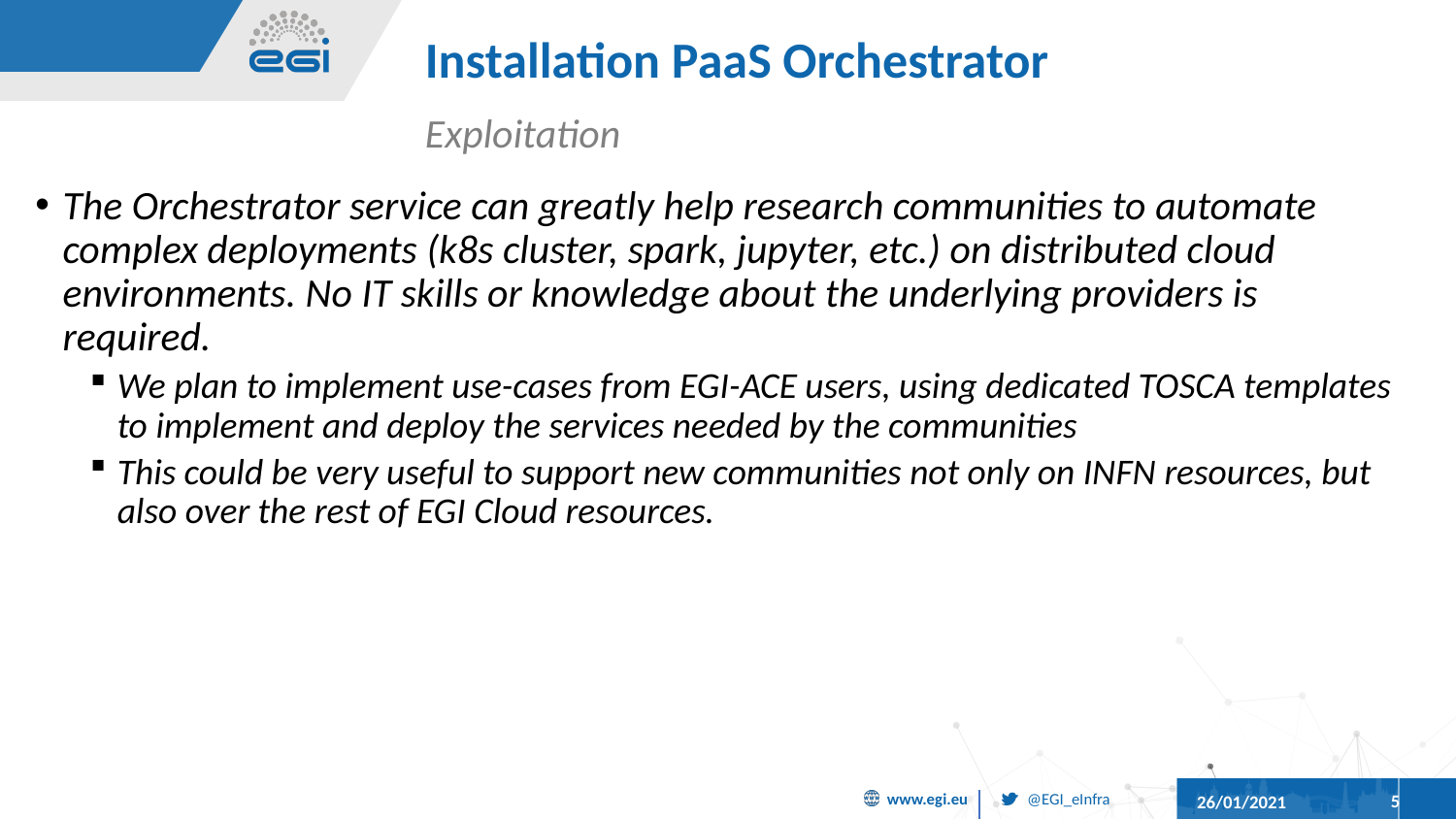

# Installation PaaS Orchestrator
Exploitation
The Orchestrator service can greatly help research communities to automate complex deployments (k8s cluster, spark, jupyter, etc.) on distributed cloud environments. No IT skills or knowledge about the underlying providers is required.
We plan to implement use-cases from EGI-ACE users, using dedicated TOSCA templates to implement and deploy the services needed by the communities
This could be very useful to support new communities not only on INFN resources, but also over the rest of EGI Cloud resources.